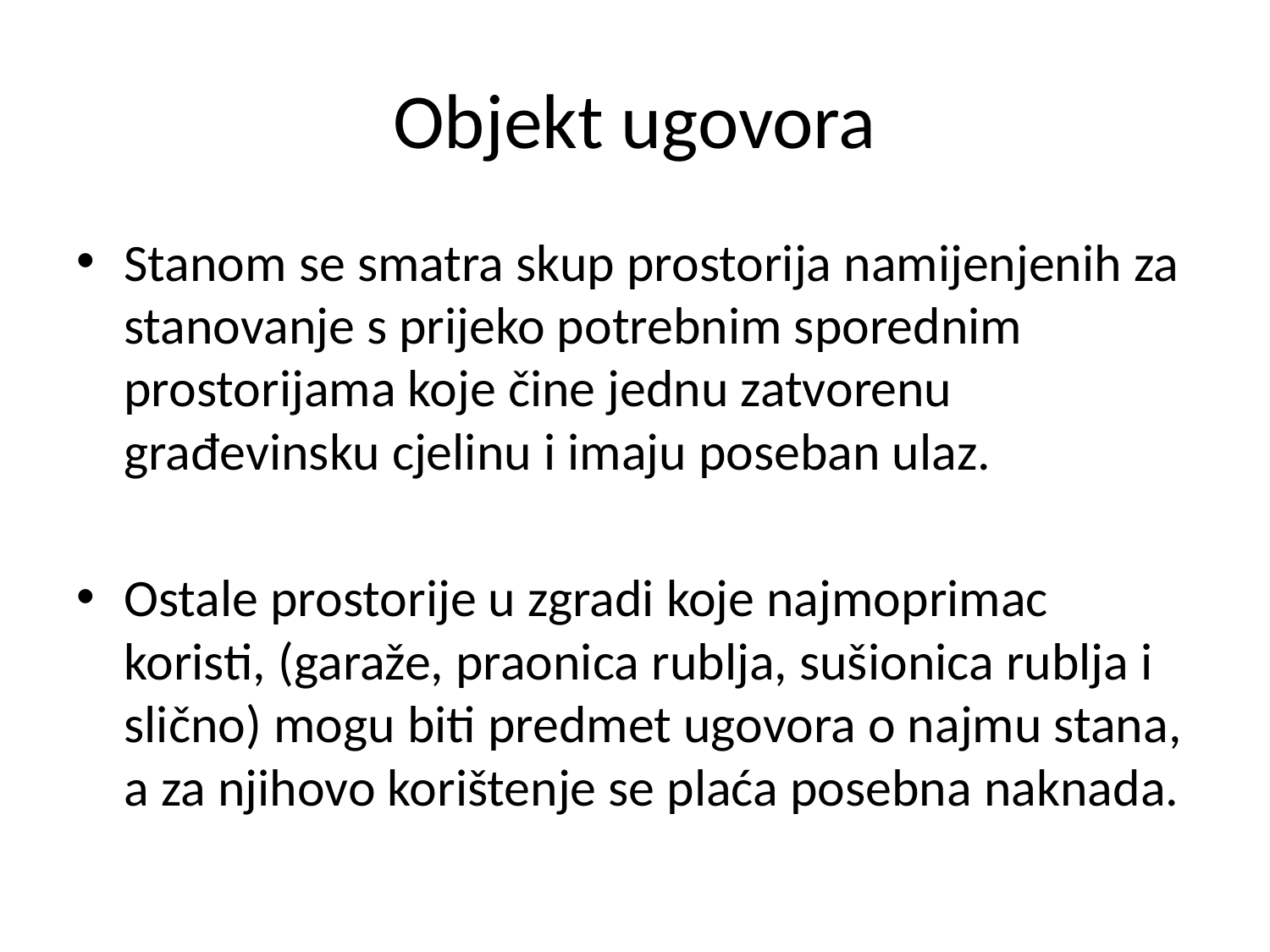

# Objekt ugovora
Stanom se smatra skup prostorija namijenjenih za stanovanje s prijeko potrebnim sporednim prostorijama koje čine jednu zatvorenu građevinsku cjelinu i imaju poseban ulaz.

Ostale prostorije u zgradi koje najmoprimac koristi, (garaže, praonica rublja, sušionica rublja i slično) mogu biti predmet ugovora o najmu stana, a za njihovo korištenje se plaća posebna naknada.